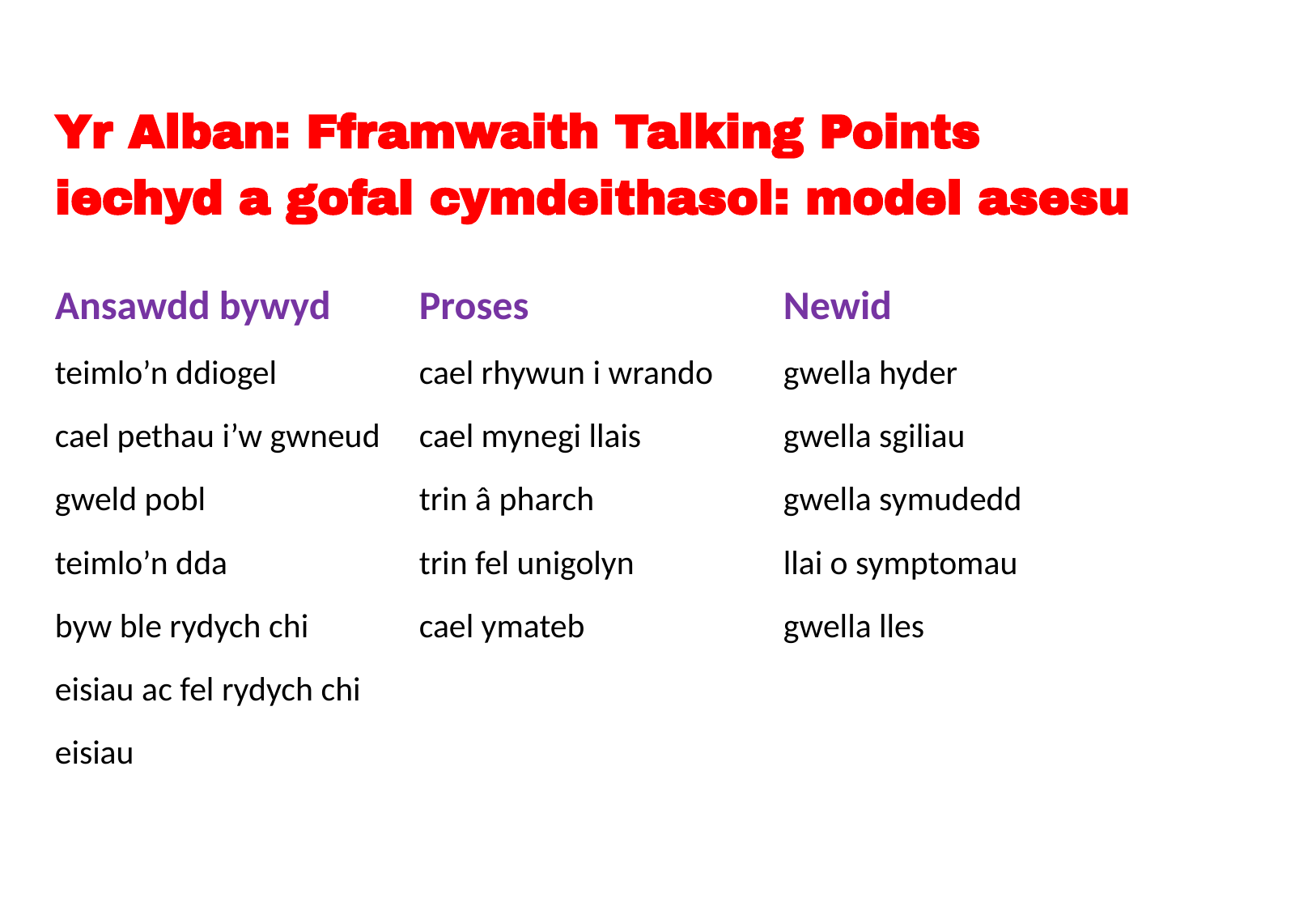

Yr Alban: Fframwaith Talking Points
iechyd a gofal cymdeithasol: model asesu

Ansawdd bywyd	Proses			Newid
teimlo’n ddiogel		cael rhywun i wrando	gwella hyder
cael pethau i’w gwneud	cael mynegi llais		gwella sgiliau
gweld pobl		trin â pharch		gwella symudedd
teimlo’n dda		trin fel unigolyn		llai o symptomau
byw ble rydych chi 	cael ymateb		gwella lles
eisiau ac fel rydych chi
eisiau